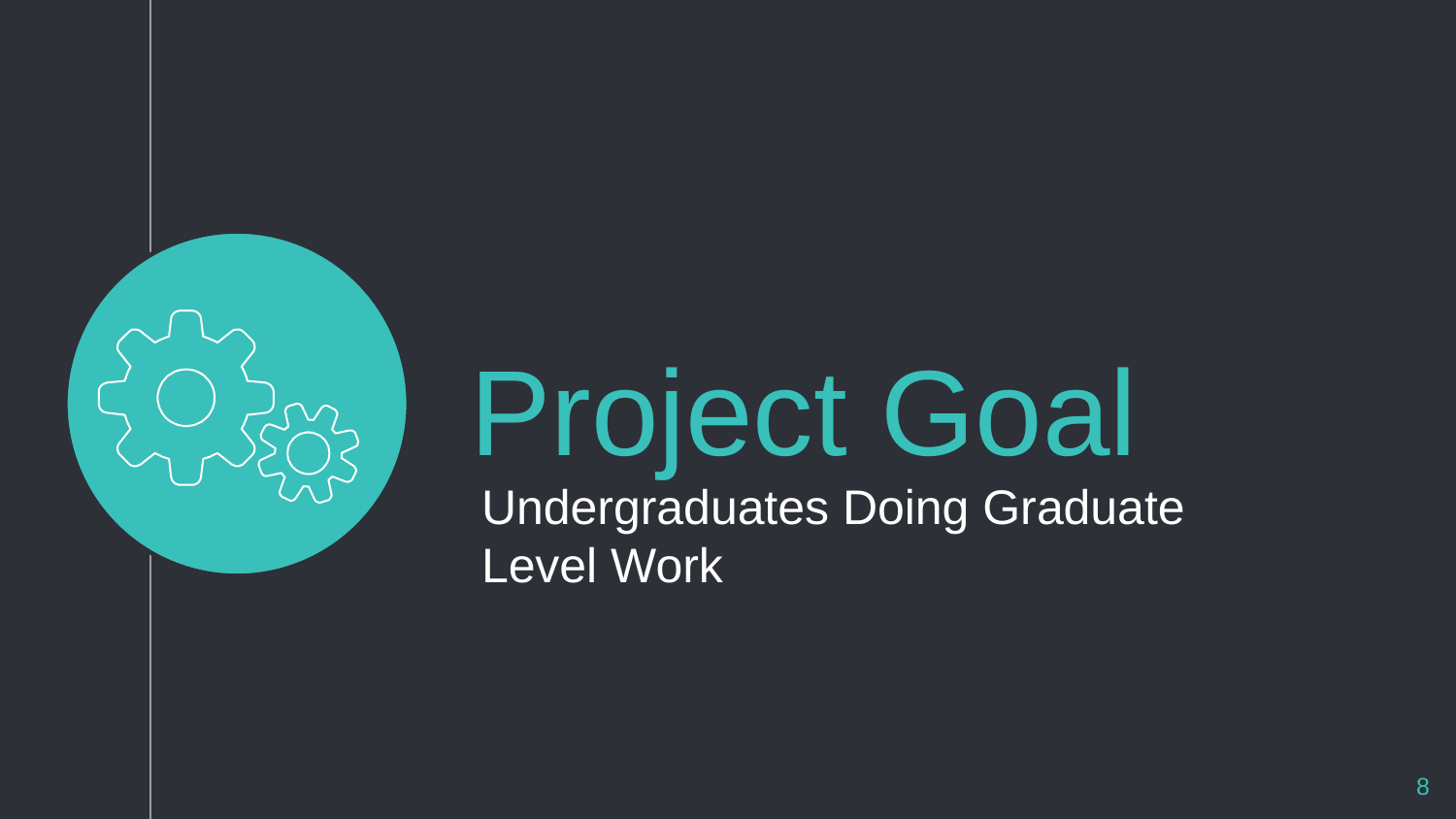

Project Goal
Undergraduates Doing Graduate Level Work
8